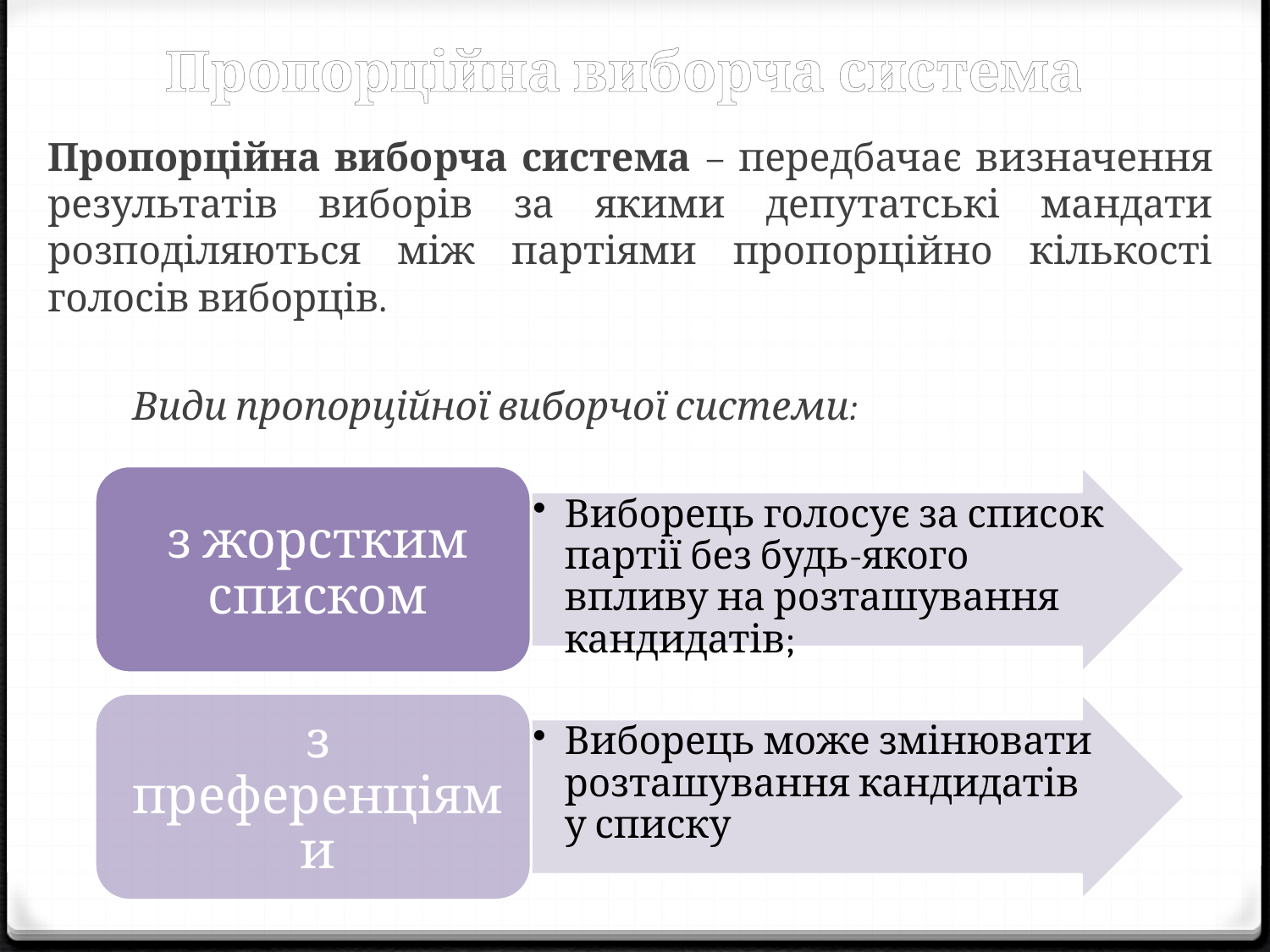

# Пропорційна виборча система
Пропорційна виборча система – передбачає визначення результатів виборів за якими депутатські мандати розподіляються між партіями пропорційно кількості голосів виборців.

          Види пропорційної виборчої системи:
Виборець голосує за список партії без будь-якого впливу на розташування кандидатів;
з жорстким списком
Виборець може змінювати розташування кандидатів у списку
з преференціями